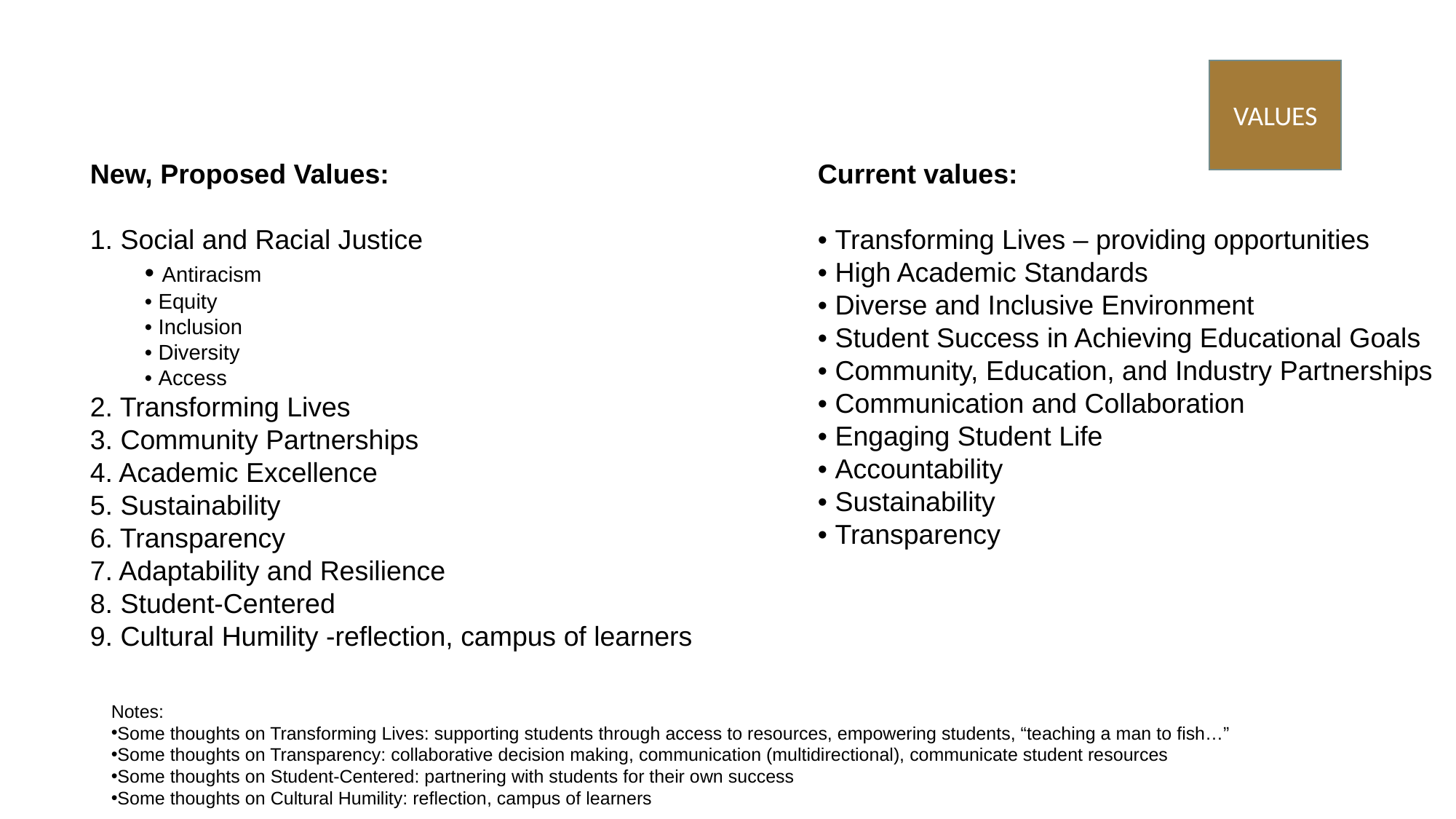

VALUES
New, Proposed Values:
1. Social and Racial Justice
• Antiracism
• Equity
• Inclusion
• Diversity
• Access
2. Transforming Lives
3. Community Partnerships
4. Academic Excellence
5. Sustainability
6. Transparency
7. Adaptability and Resilience
8. Student-Centered
9. Cultural Humility -reflection, campus of learners

Current values:

• Transforming Lives – providing opportunities
• High Academic Standards
• Diverse and Inclusive Environment
• Student Success in Achieving Educational Goals
• Community, Education, and Industry Partnerships
• Communication and Collaboration
• Engaging Student Life
• Accountability
• Sustainability
• Transparency

Notes:
Some thoughts on Transforming Lives: supporting students through access to resources, empowering students, “teaching a man to fish…”
Some thoughts on Transparency: collaborative decision making, communication (multidirectional), communicate student resources
Some thoughts on Student-Centered: partnering with students for their own success
Some thoughts on Cultural Humility: reflection, campus of learners